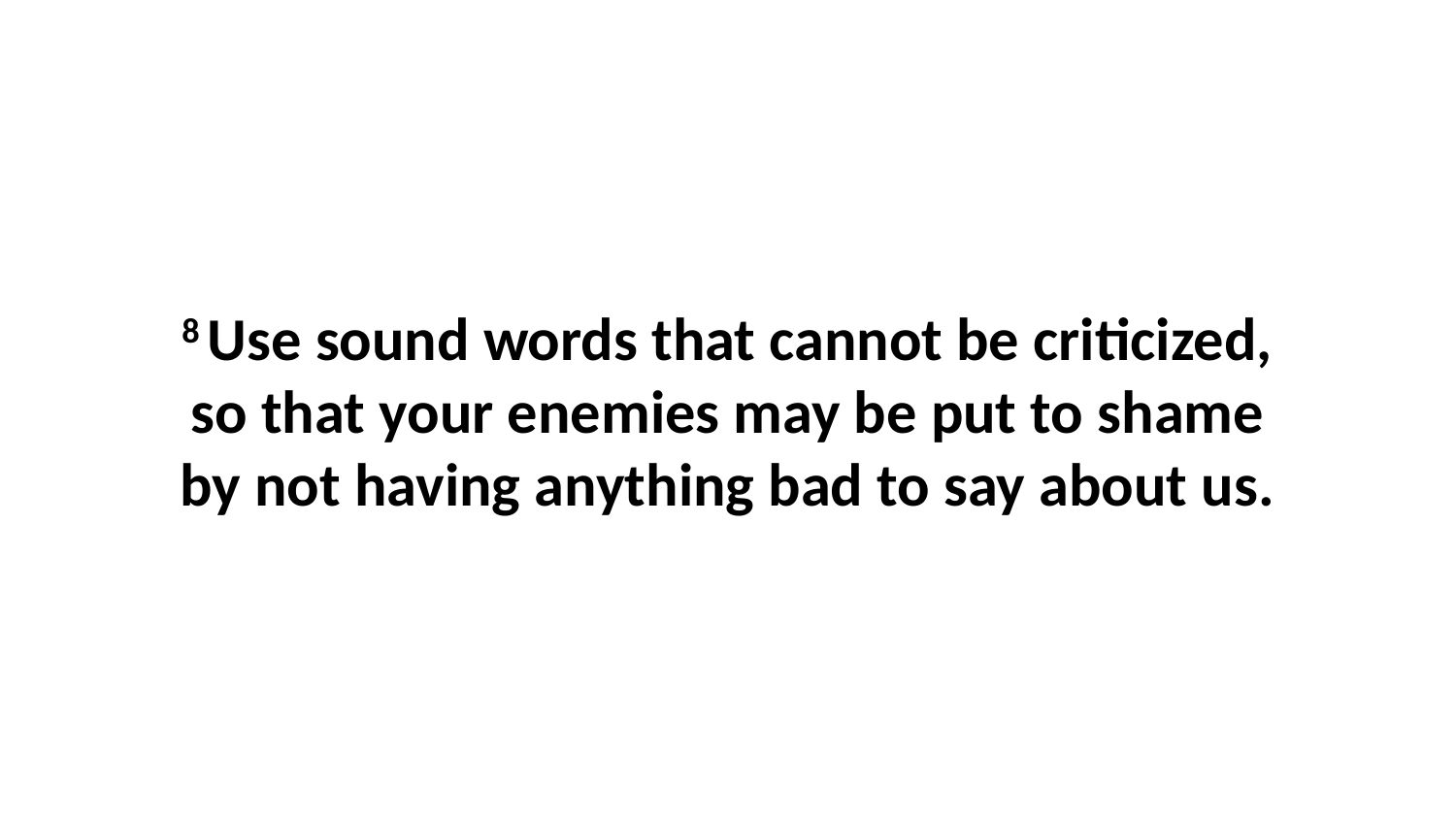

8 Use sound words that cannot be criticized, so that your enemies may be put to shame by not having anything bad to say about us.